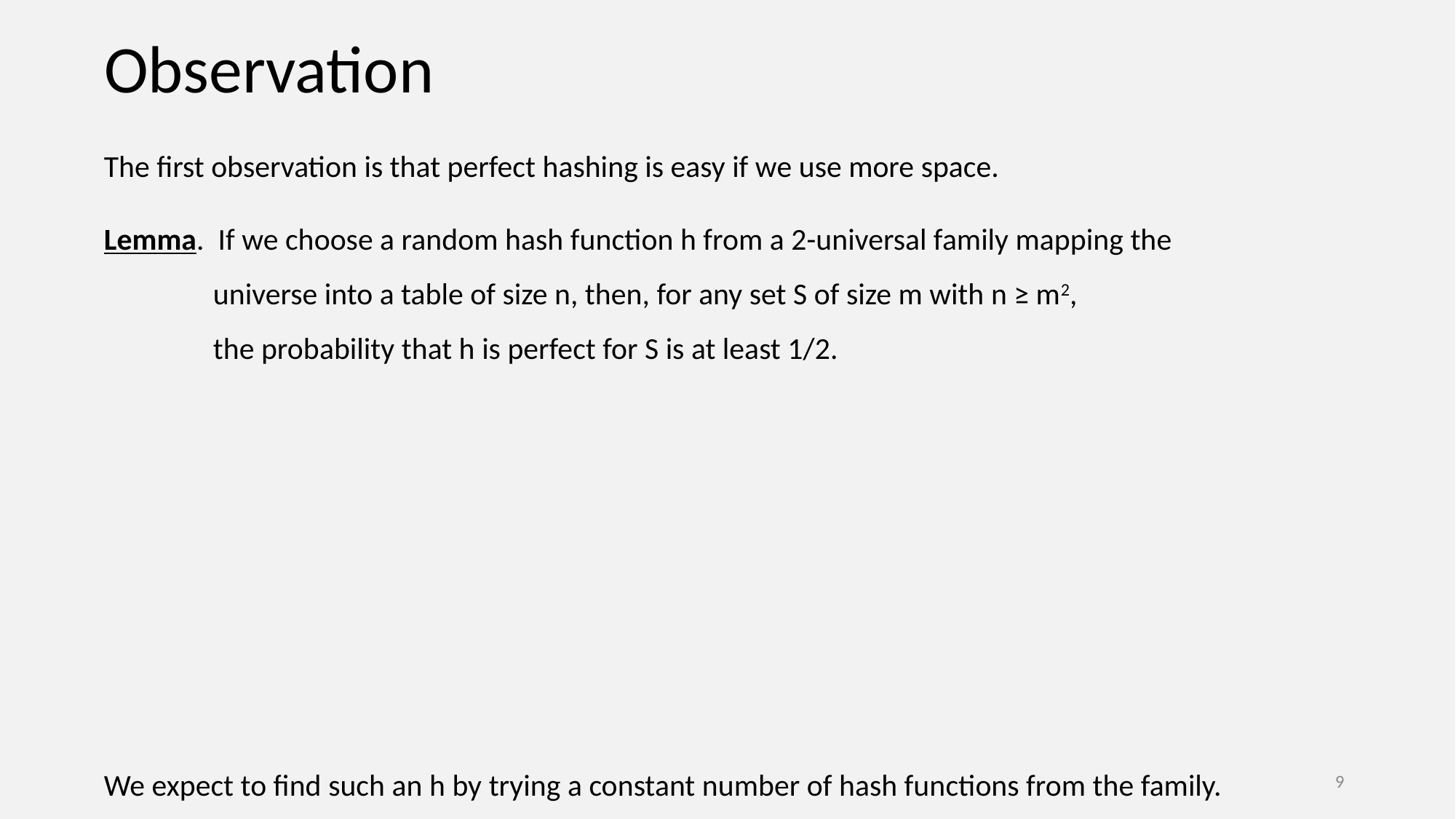

# Observation
The first observation is that perfect hashing is easy if we use more space.

Lemma.  If we choose a random hash function h from a 2-universal family mapping the
 	universe into a table of size n, then, for any set S of size m with n ≥ m2,
	the probability that h is perfect for S is at least 1/2.

We expect to find such an h by trying a constant number of hash functions from the family.
9